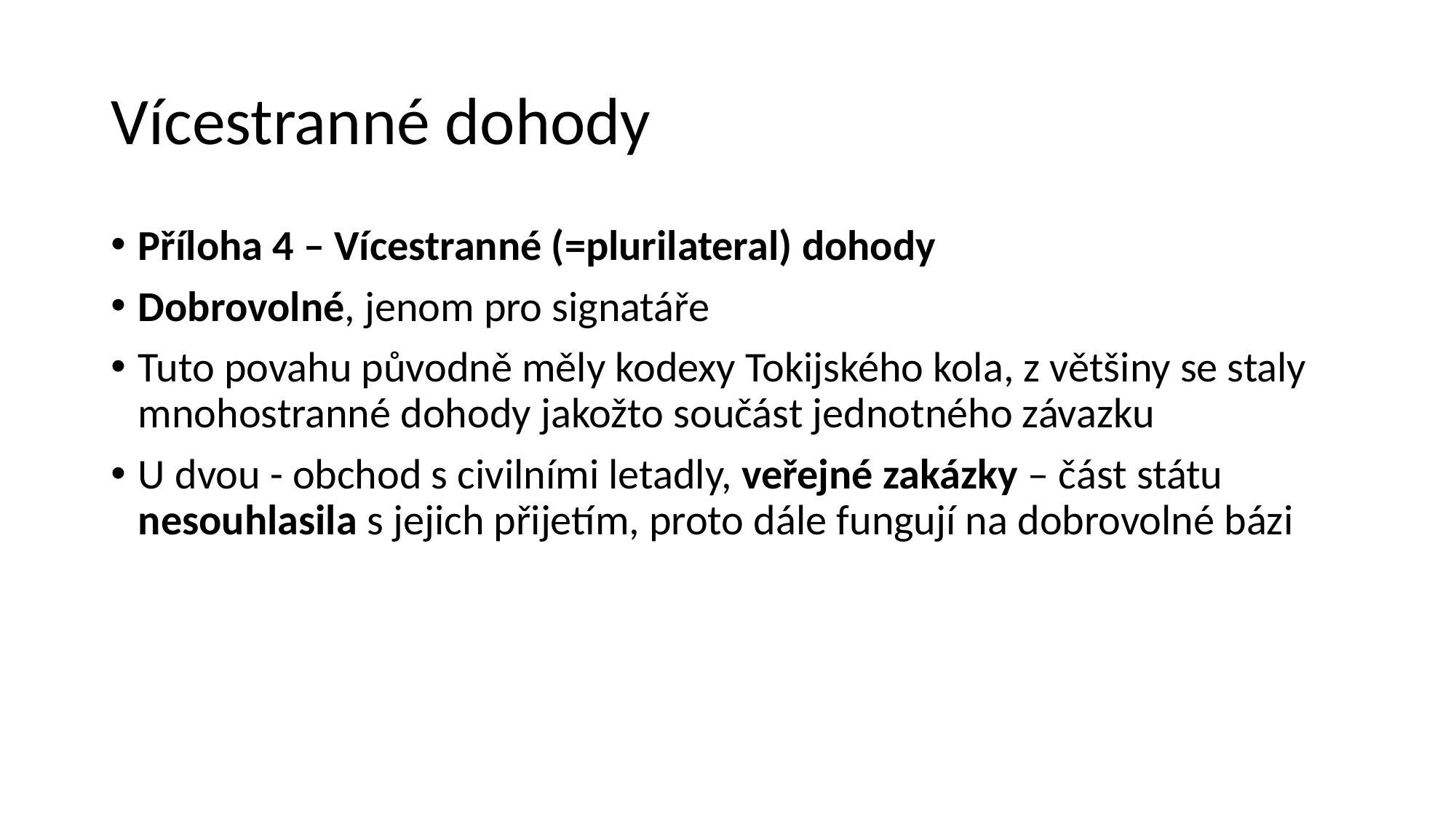

# Vícestranné dohody
Příloha 4 – Vícestranné (=plurilateral) dohody
Dobrovolné, jenom pro signatáře
Tuto povahu původně měly kodexy Tokijského kola, z většiny se staly mnohostranné dohody jakožto součást jednotného závazku
U dvou - obchod s civilními letadly, veřejné zakázky – část státu nesouhlasila s jejich přijetím, proto dále fungují na dobrovolné bázi